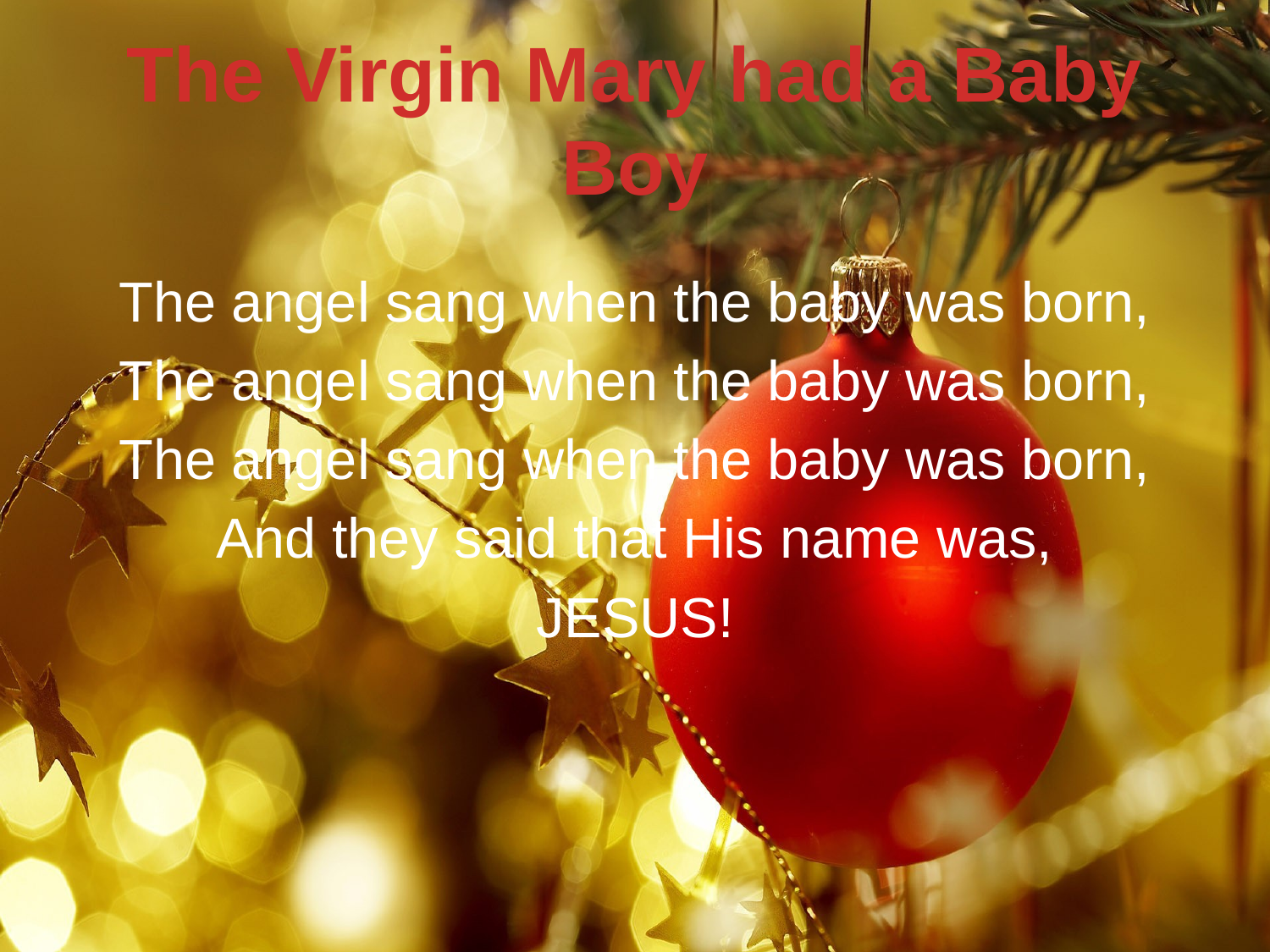

# The Virgin Mary had a Baby Boy

The angel sang when the baby was born,
The angel sang when the baby was born,
The angel sang when the baby was born,
And they said that His name was,
JESUS!